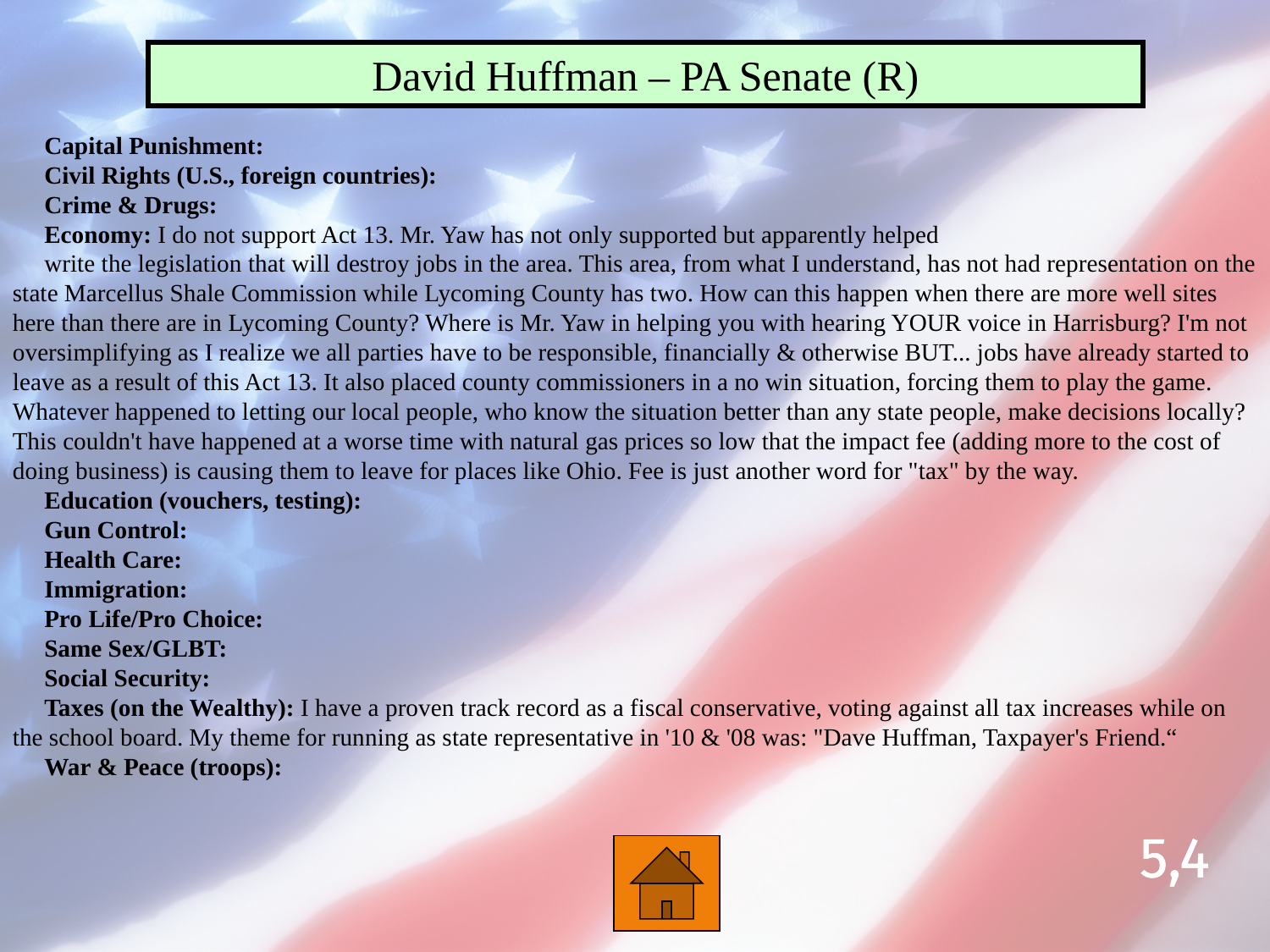

David Huffman – PA Senate (R)
Capital Punishment:
Civil Rights (U.S., foreign countries):
Crime & Drugs:
Economy: I do not support Act 13. Mr. Yaw has not only supported but apparently helped
write the legislation that will destroy jobs in the area. This area, from what I understand, has not had representation on the state Marcellus Shale Commission while Lycoming County has two. How can this happen when there are more well sites here than there are in Lycoming County? Where is Mr. Yaw in helping you with hearing YOUR voice in Harrisburg? I'm not oversimplifying as I realize we all parties have to be responsible, financially & otherwise BUT... jobs have already started to leave as a result of this Act 13. It also placed county commissioners in a no win situation, forcing them to play the game. Whatever happened to letting our local people, who know the situation better than any state people, make decisions locally? This couldn't have happened at a worse time with natural gas prices so low that the impact fee (adding more to the cost of doing business) is causing them to leave for places like Ohio. Fee is just another word for "tax" by the way.
Education (vouchers, testing):
Gun Control:
Health Care:
Immigration:
Pro Life/Pro Choice:
Same Sex/GLBT:
Social Security:
Taxes (on the Wealthy): I have a proven track record as a fiscal conservative, voting against all tax increases while on the school board. My theme for running as state representative in '10 & '08 was: "Dave Huffman, Taxpayer's Friend.“
War & Peace (troops):
5,4